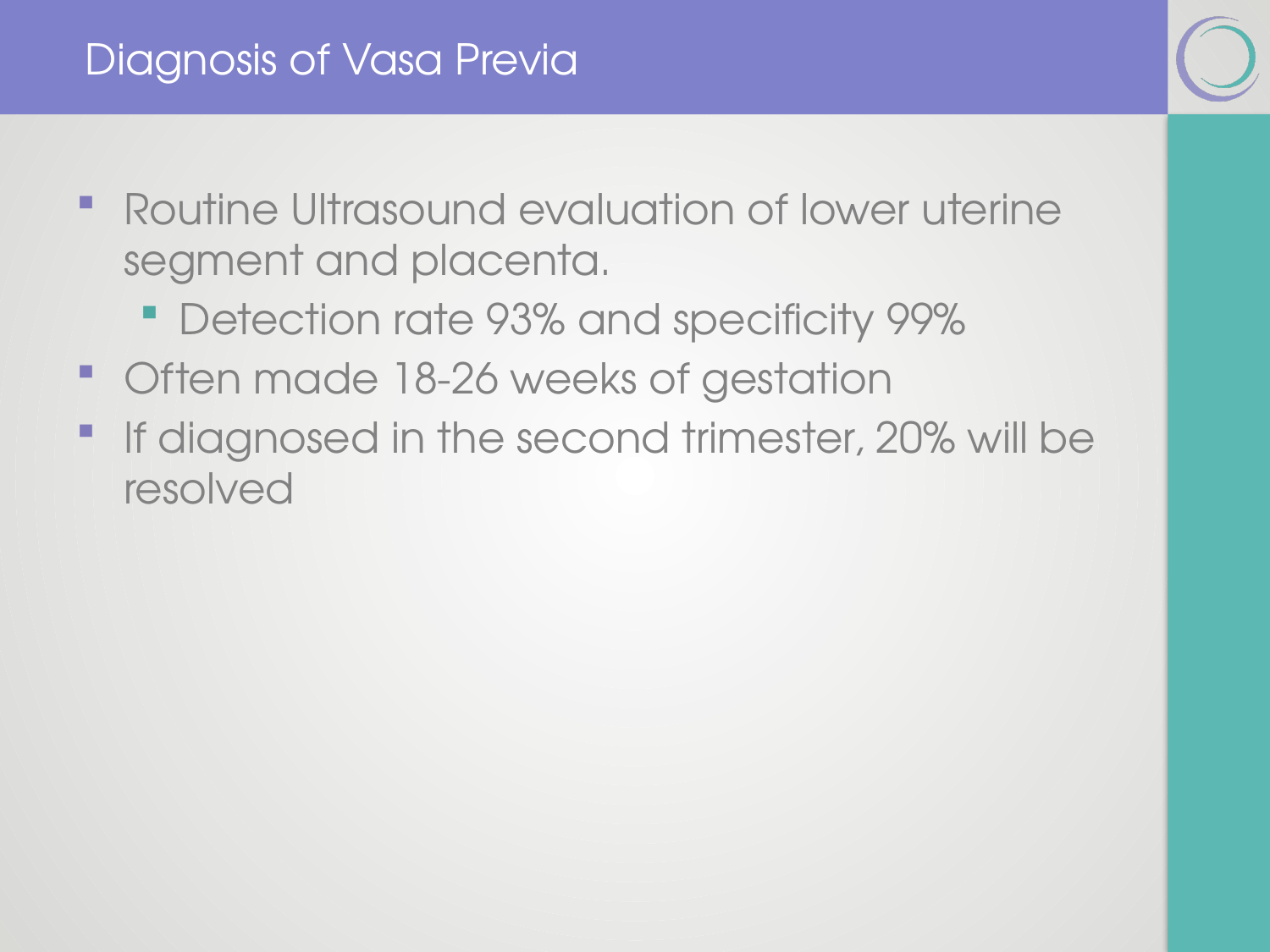

# Diagnosis of Vasa Previa
Routine Ultrasound evaluation of lower uterine segment and placenta.
Detection rate 93% and specificity 99%
Often made 18-26 weeks of gestation
If diagnosed in the second trimester, 20% will be resolved